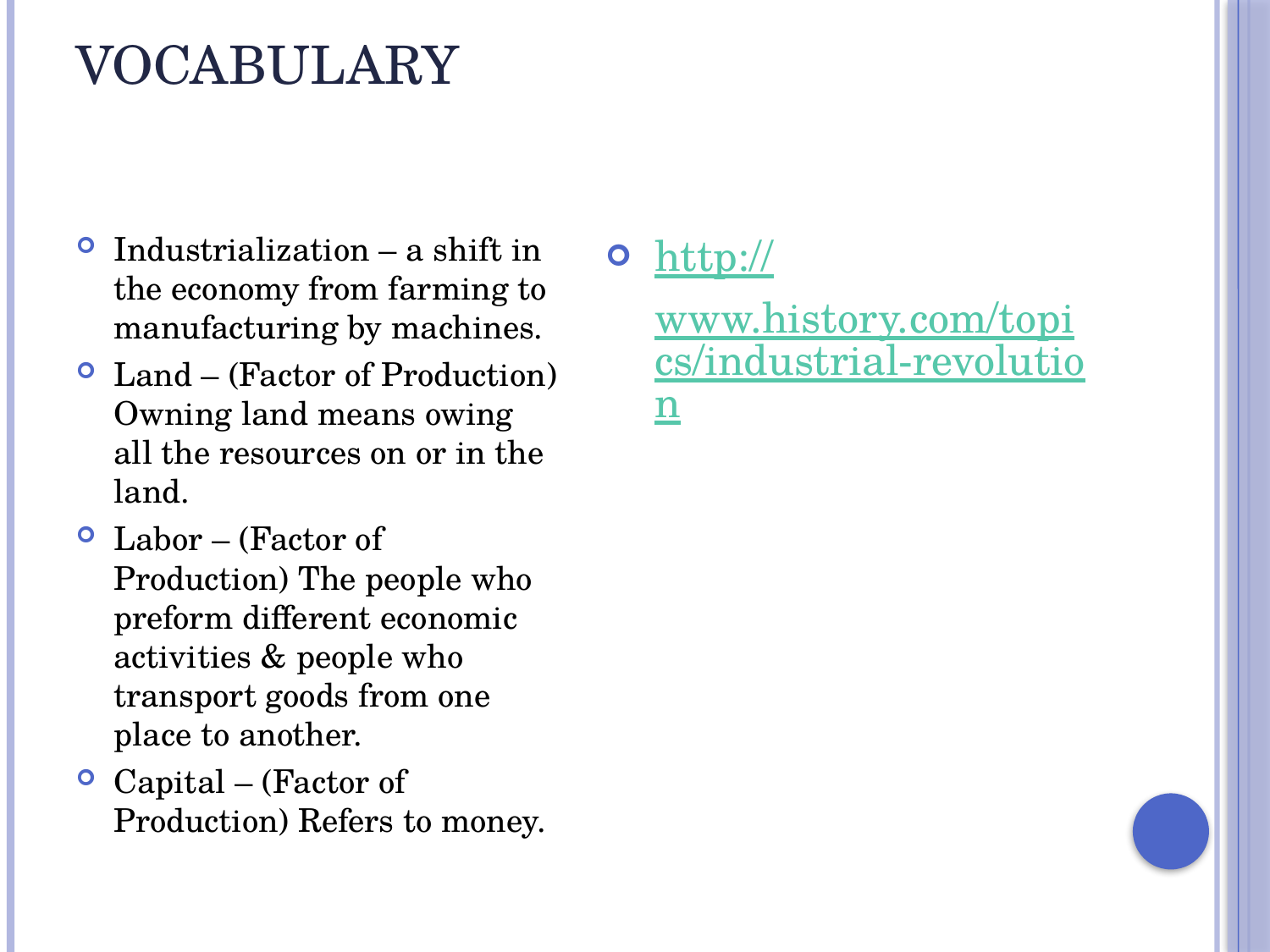

# Vocabulary
Industrialization – a shift in the economy from farming to manufacturing by machines.
Land – (Factor of Production) Owning land means owing all the resources on or in the land.
Labor – (Factor of Production) The people who preform different economic activities & people who transport goods from one place to another.
Capital – (Factor of Production) Refers to money.
http://www.history.com/topics/industrial-revolution